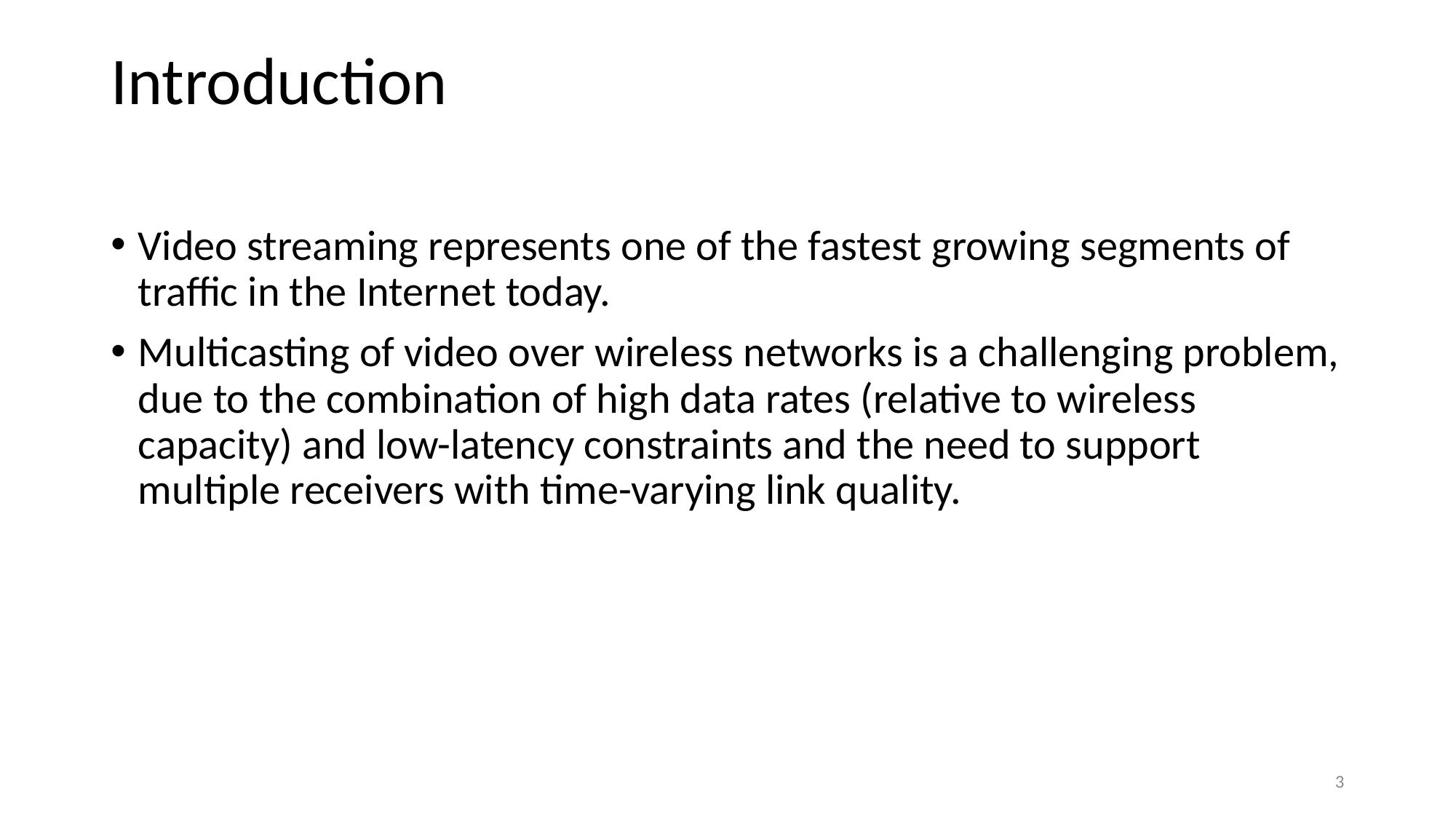

# Introduction
Video streaming represents one of the fastest growing segments of traffic in the Internet today.
Multicasting of video over wireless networks is a challenging problem, due to the combination of high data rates (relative to wireless capacity) and low-latency constraints and the need to support multiple receivers with time-varying link quality.

3